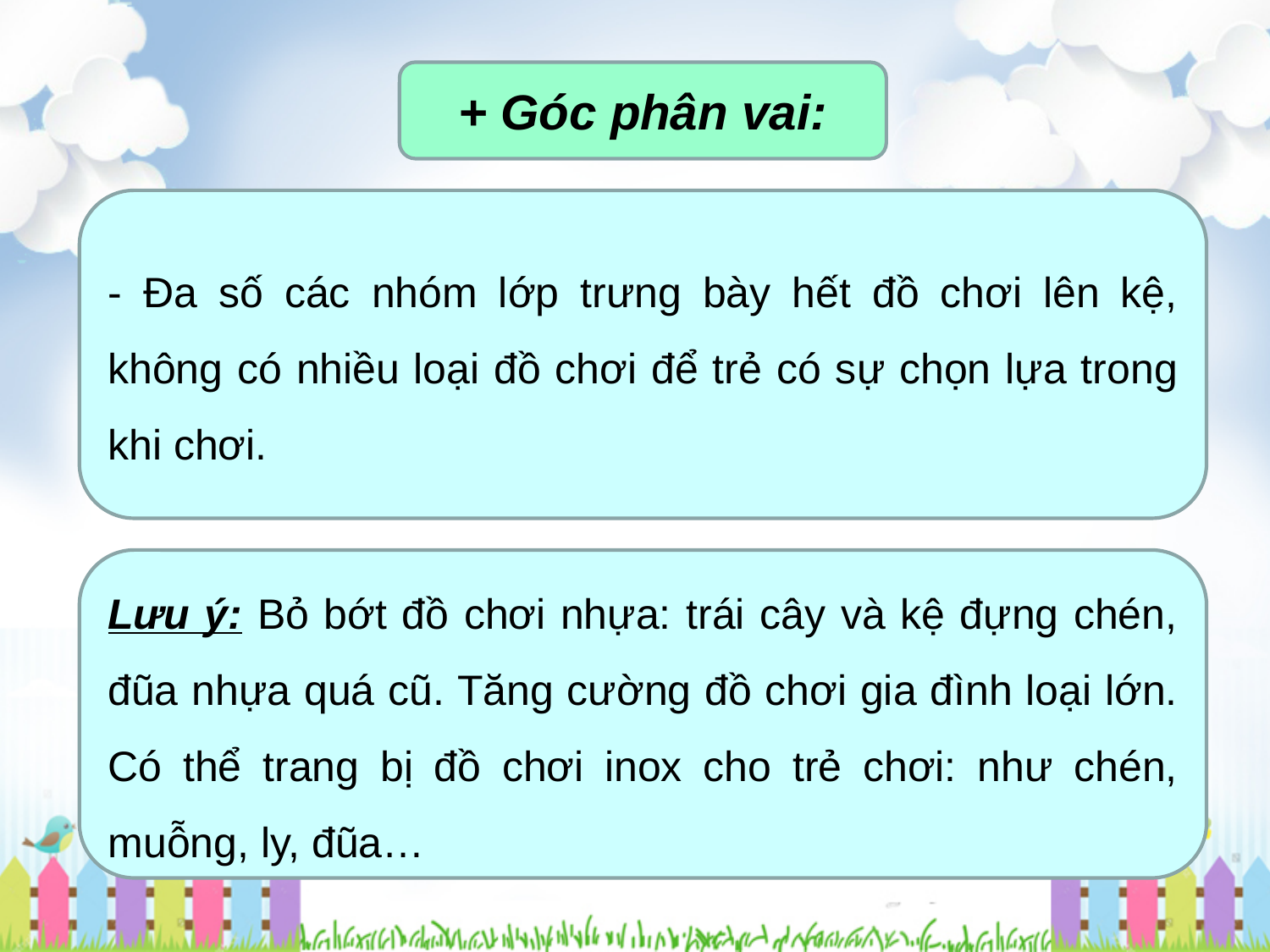

+ Góc phân vai:
- Đa số các nhóm lớp trưng bày hết đồ chơi lên kệ, không có nhiều loại đồ chơi để trẻ có sự chọn lựa trong khi chơi.
Lưu ý: Bỏ bớt đồ chơi nhựa: trái cây và kệ đựng chén, đũa nhựa quá cũ. Tăng cường đồ chơi gia đình loại lớn. Có thể trang bị đồ chơi inox cho trẻ chơi: như chén, muỗng, ly, đũa…